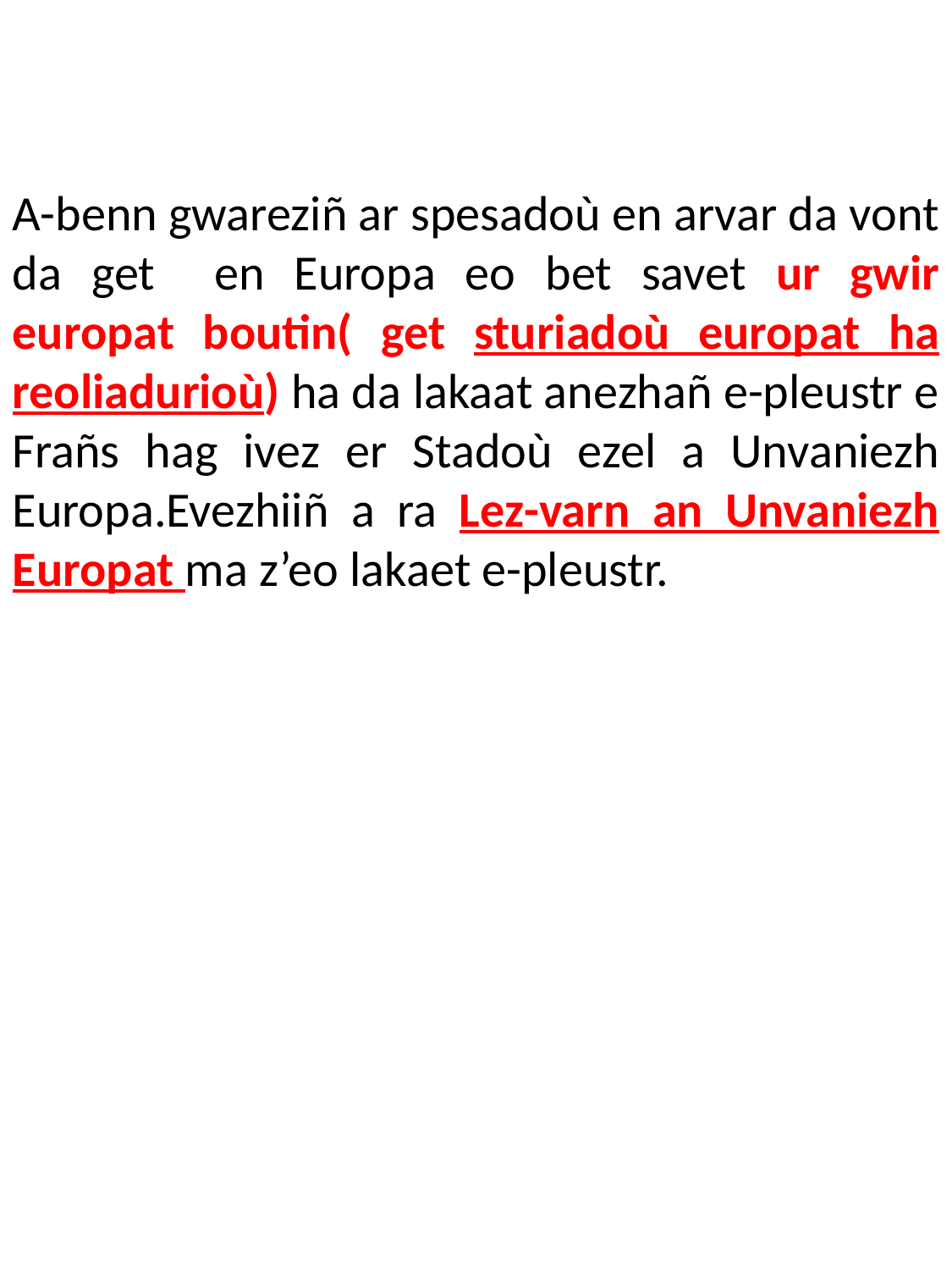

A-benn gwareziñ ar spesadoù en arvar da vont da get  en Europa eo bet savet ur gwir europat boutin( get sturiadoù europat ha reoliadurioù) ha da lakaat anezhañ e-pleustr e Frañs hag ivez er Stadoù ezel a Unvaniezh Europa.Evezhiiñ a ra Lez-varn an Unvaniezh Europat ma z’eo lakaet e-pleustr.